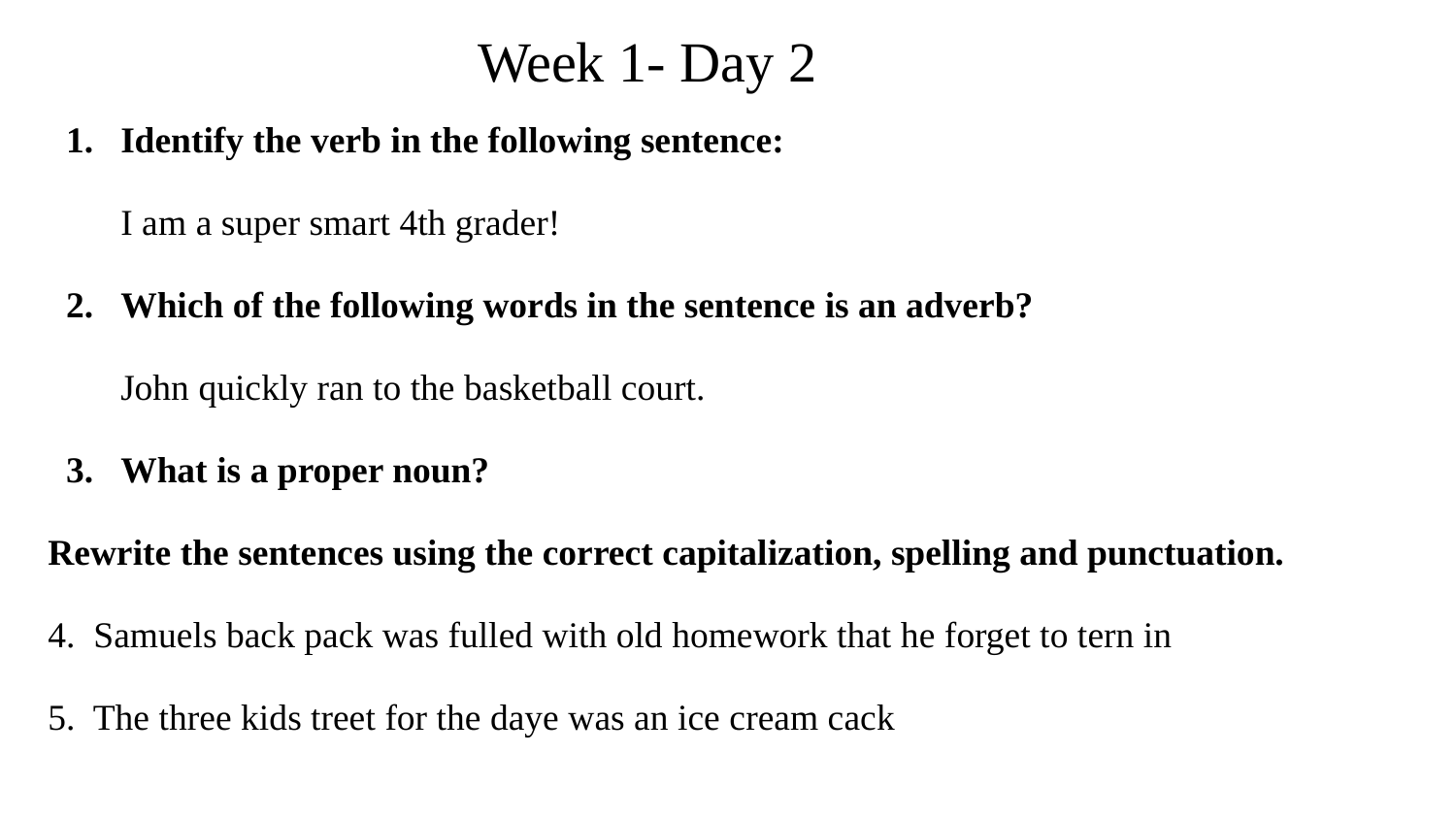

# Week 1- Day 2
Identify the verb in the following sentence:
I am a super smart 4th grader!
Which of the following words in the sentence is an adverb?
John quickly ran to the basketball court.
What is a proper noun?
Rewrite the sentences using the correct capitalization, spelling and punctuation.
4.  Samuels back pack was fulled with old homework that he forget to tern in
5.  The three kids treet for the daye was an ice cream cack